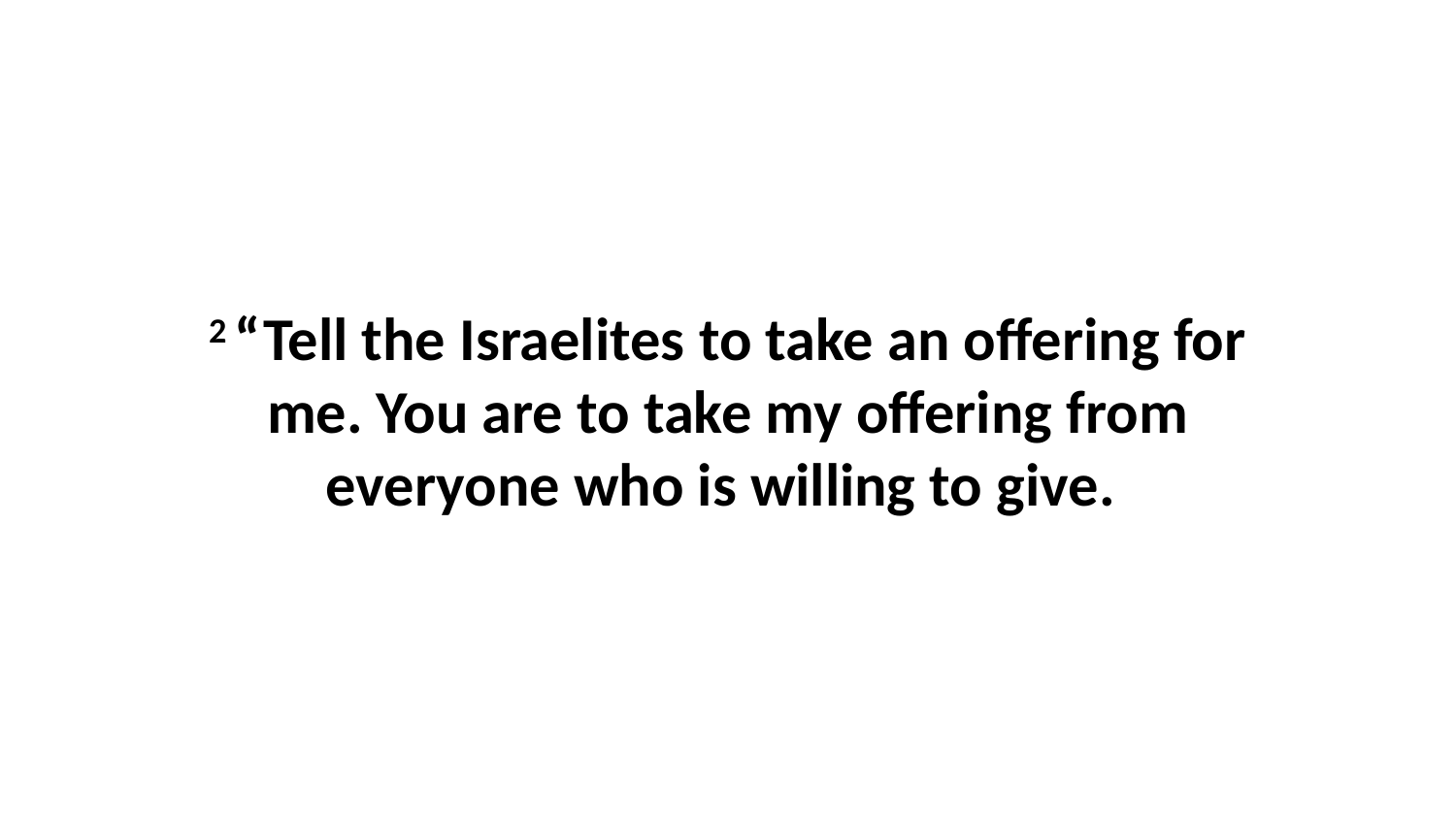

2 “Tell the Israelites to take an offering for me. You are to take my offering from everyone who is willing to give.